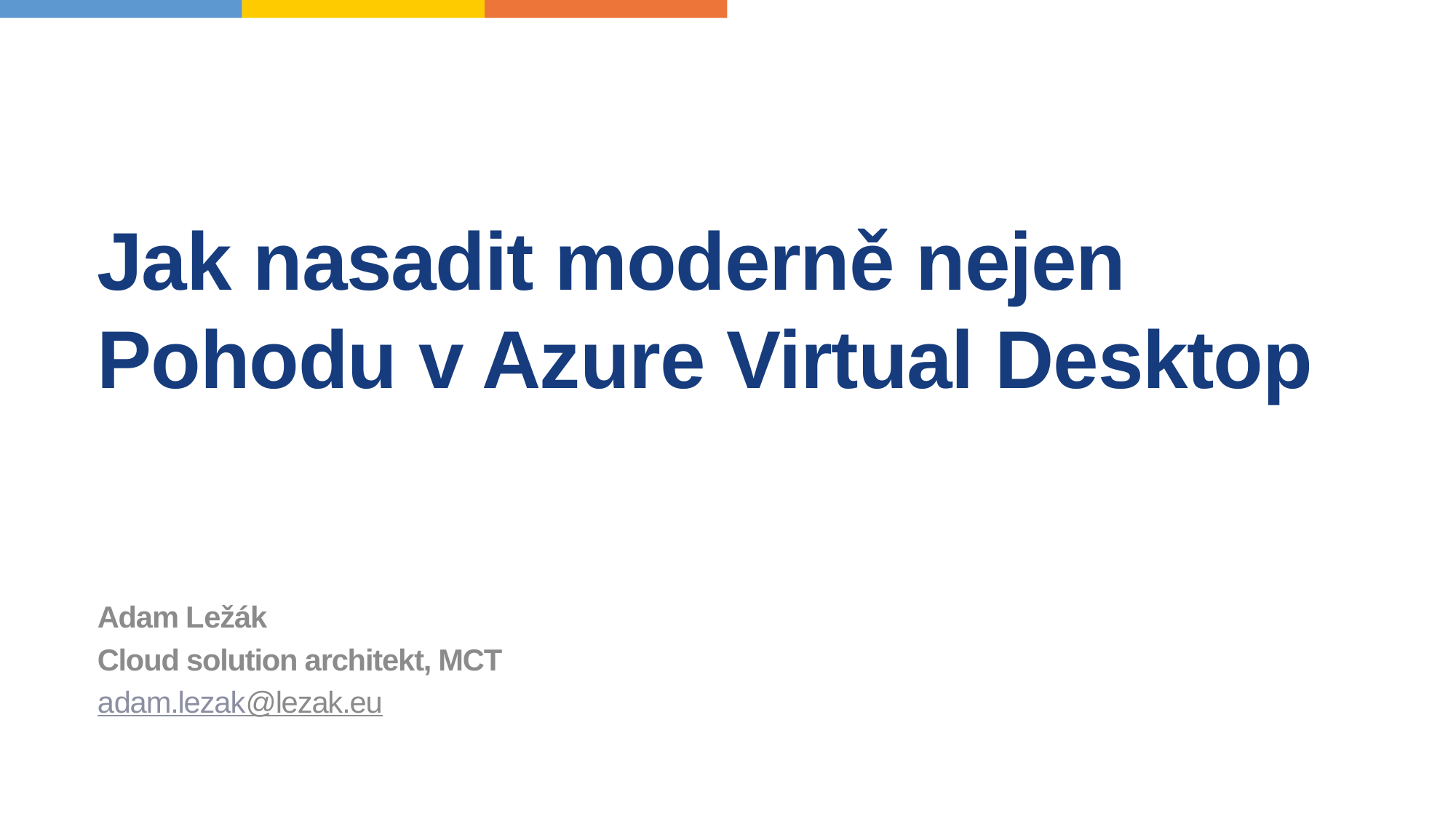

# Jak nasadit moderně nejen Pohodu v Azure Virtual Desktop
Adam Ležák
Cloud solution architekt, MCT
adam.lezak@lezak.eu